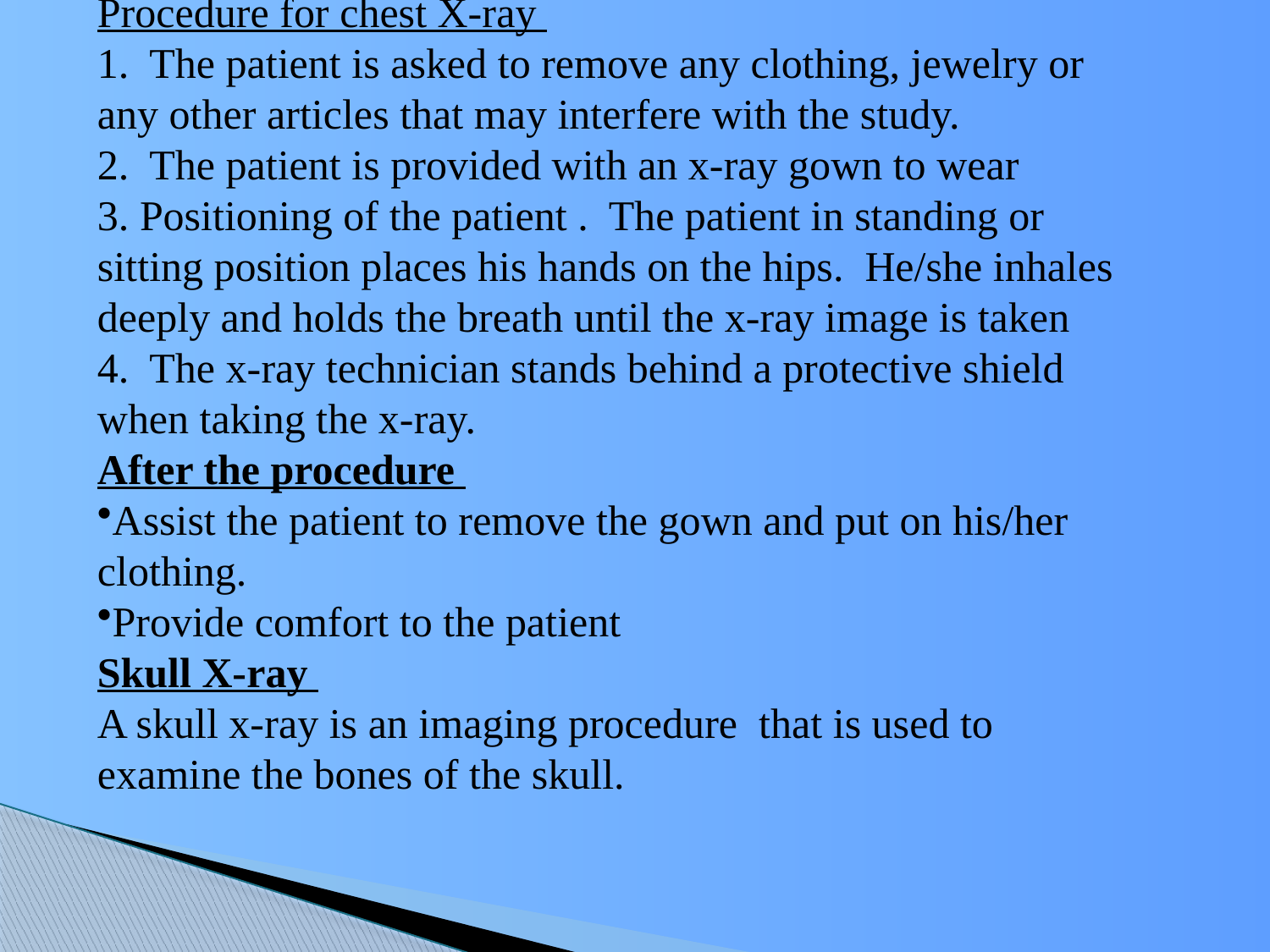

Procedure for chest X-ray
1.  The patient is asked to remove any clothing, jewelry or any other articles that may interfere with the study.
2.  The patient is provided with an x-ray gown to wear
3. Positioning of the patient .  The patient in standing or sitting position places his hands on the hips.  He/she inhales deeply and holds the breath until the x-ray image is taken
4.  The x-ray technician stands behind a protective shield when taking the x-ray.
After the procedure
Assist the patient to remove the gown and put on his/her clothing.
Provide comfort to the patient
Skull X-ray
A skull x-ray is an imaging procedure  that is used to examine the bones of the skull.